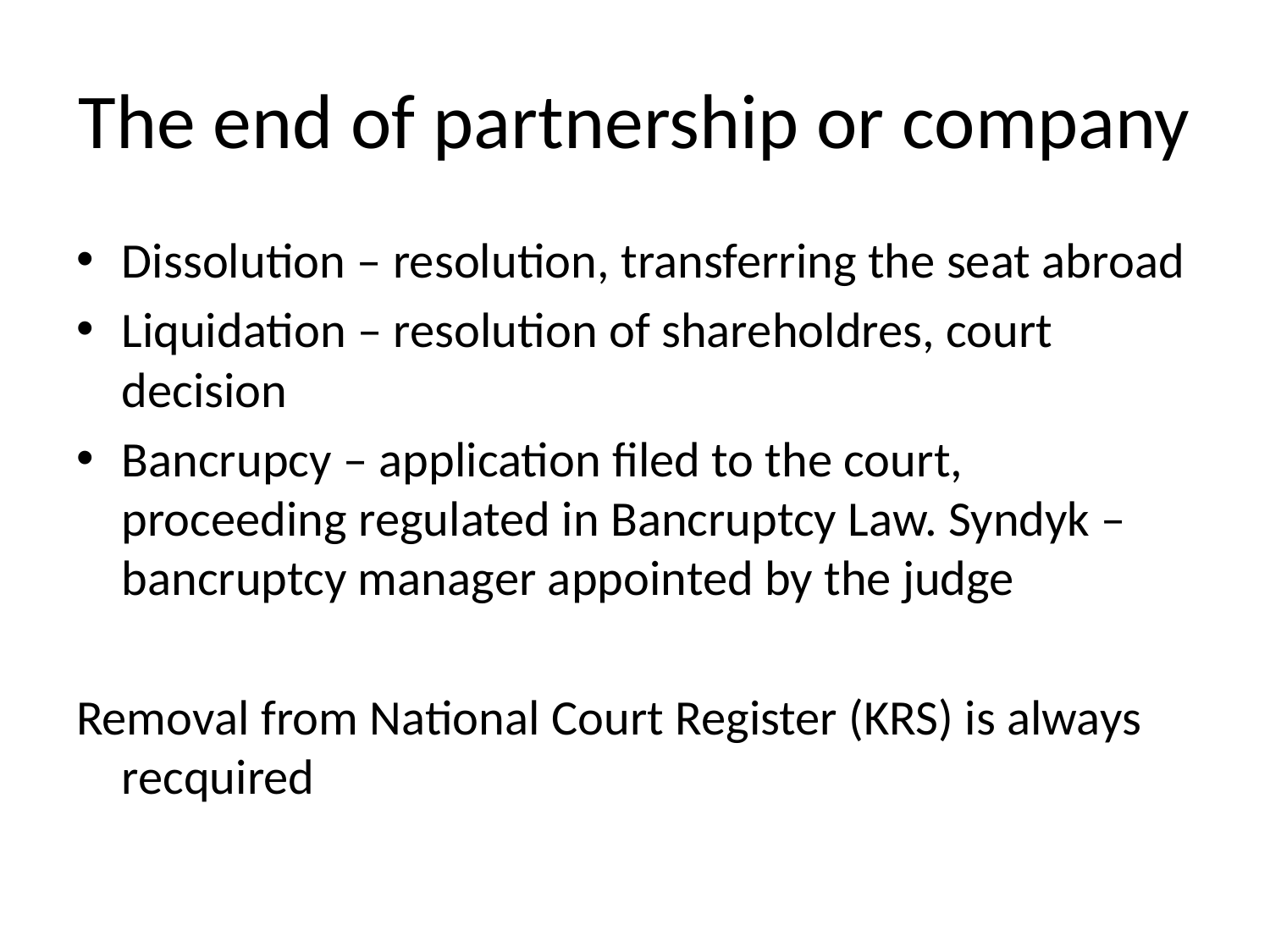

# The end of partnership or company
Dissolution – resolution, transferring the seat abroad
Liquidation – resolution of shareholdres, court decision
Bancrupcy – application filed to the court, proceeding regulated in Bancruptcy Law. Syndyk – bancruptcy manager appointed by the judge

Removal from National Court Register (KRS) is always recquired